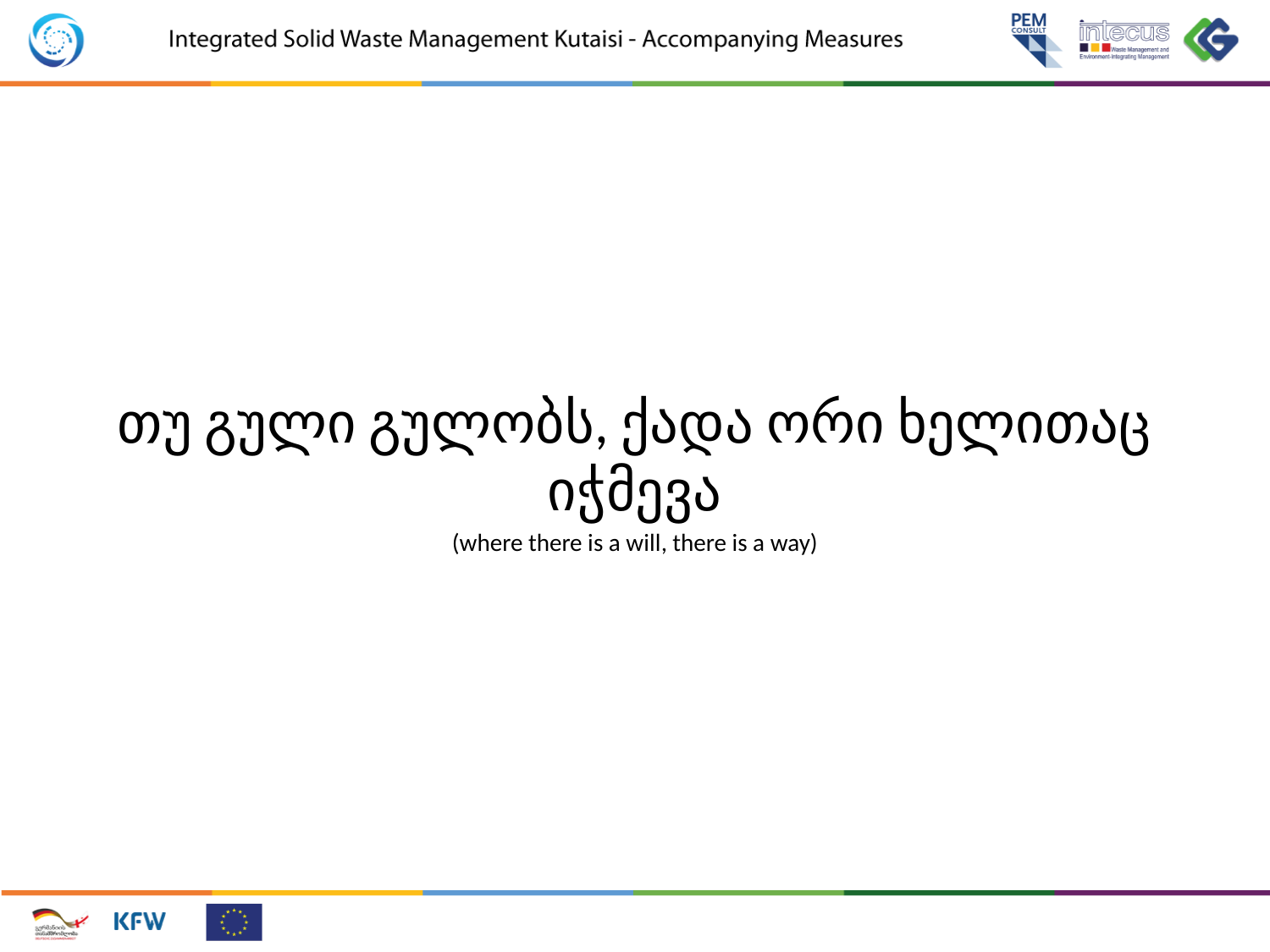

#

თუ გული გულობს, ქადა ორი ხელითაც იჭმევა
(where there is a will, there is a way)